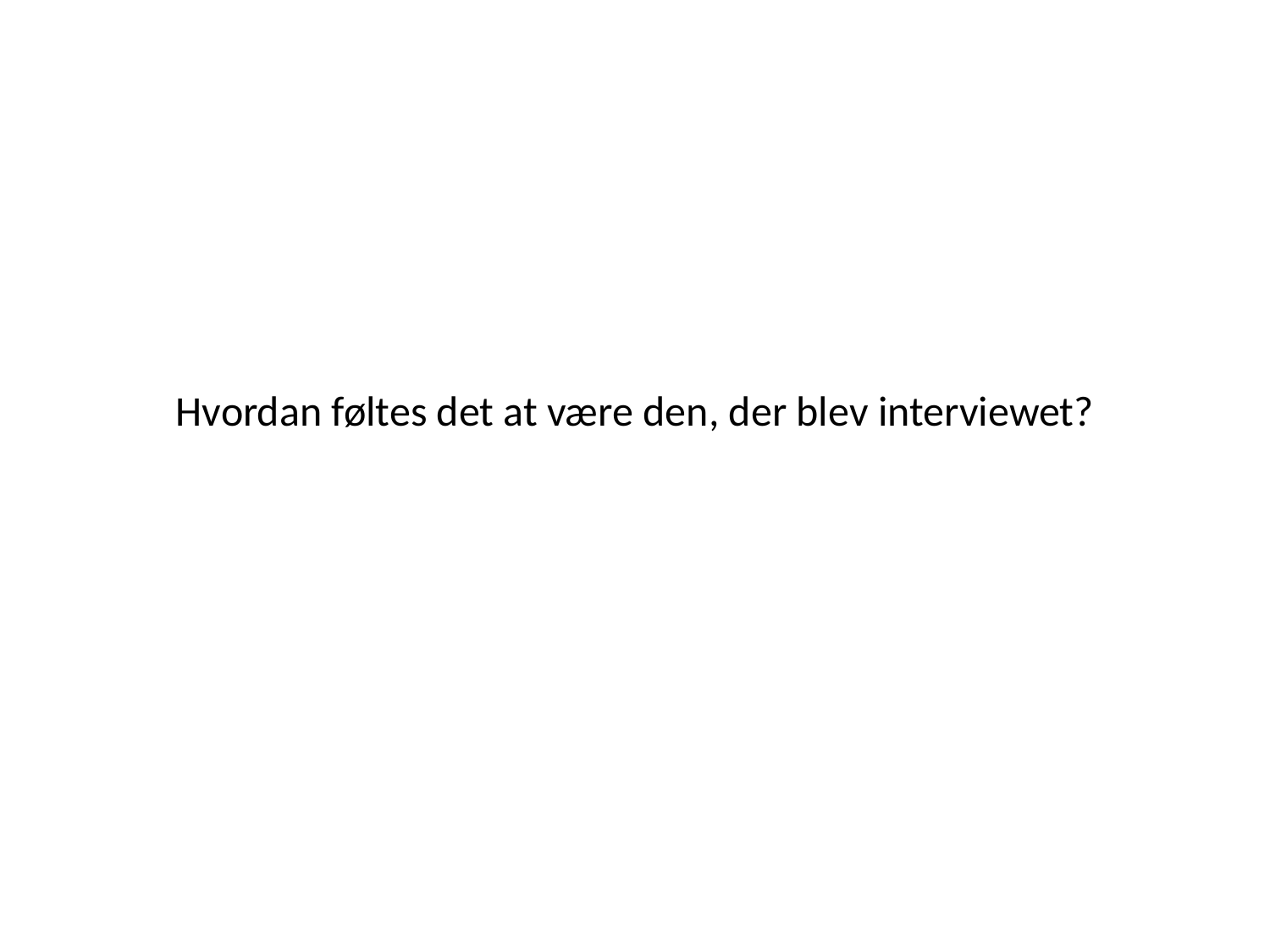

Hvordan føltes det at være den, der blev interviewet?